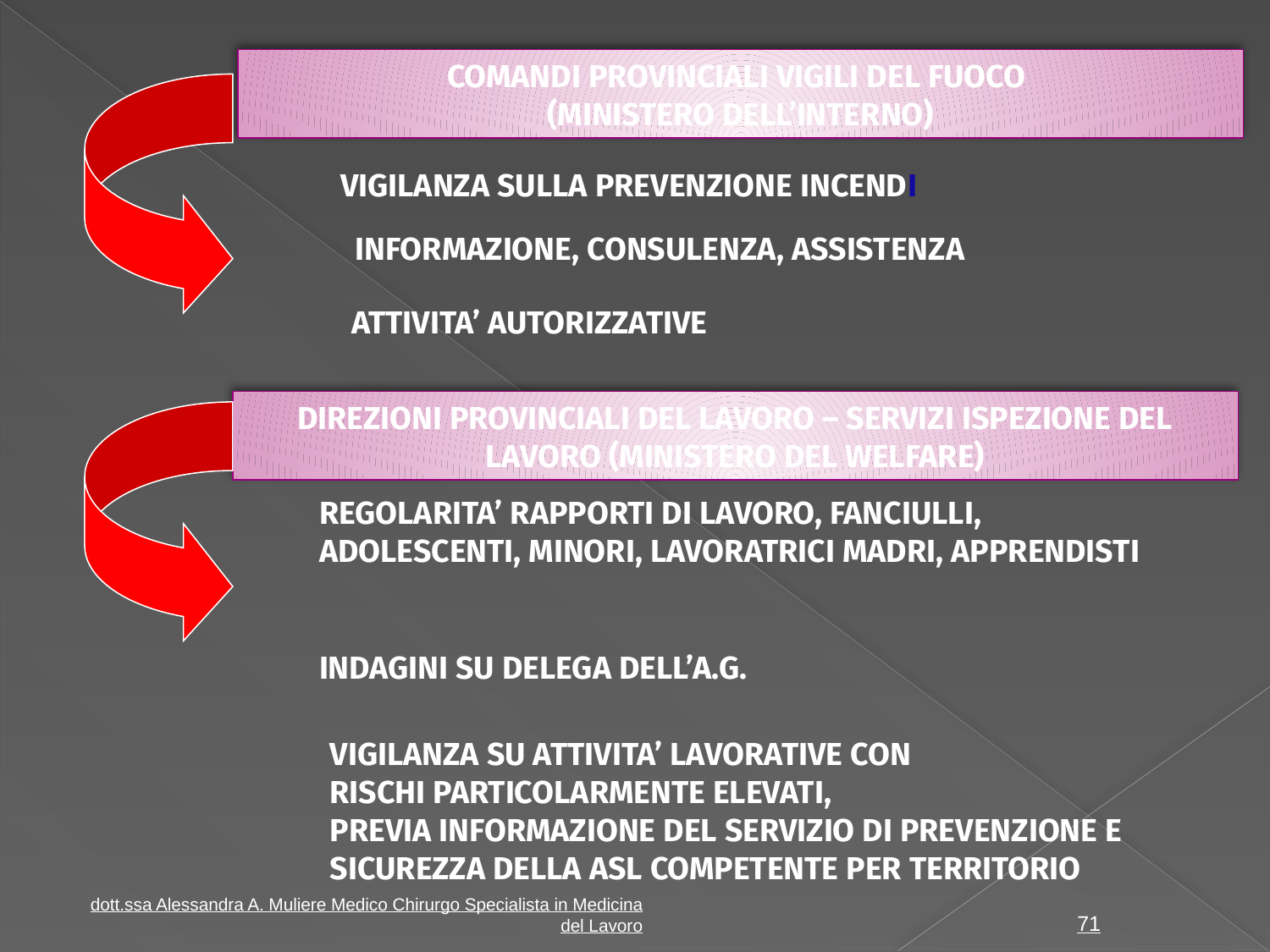

COMANDI PROVINCIALI VIGILI DEL FUOCO
(MINISTERO DELL’INTERNO)

VIGILANZA SULLA PREVENZIONE INCENDI
INFORMAZIONE, CONSULENZA, ASSISTENZA
ATTIVITA’ AUTORIZZATIVE
DIREZIONI PROVINCIALI DEL LAVORO – SERVIZI ISPEZIONE DEL LAVORO (MINISTERO DEL WELFARE)

REGOLARITA’ RAPPORTI DI LAVORO, FANCIULLI, ADOLESCENTI, MINORI, LAVORATRICI MADRI, APPRENDISTI
INDAGINI SU DELEGA DELL’A.G.
VIGILANZA SU ATTIVITA’ LAVORATIVE CON
RISCHI PARTICOLARMENTE ELEVATI,
PREVIA INFORMAZIONE DEL SERVIZIO DI PREVENZIONE E SICUREZZA DELLA ASL COMPETENTE PER TERRITORIO
71
dott.ssa Alessandra A. Muliere Medico Chirurgo Specialista in Medicina del Lavoro